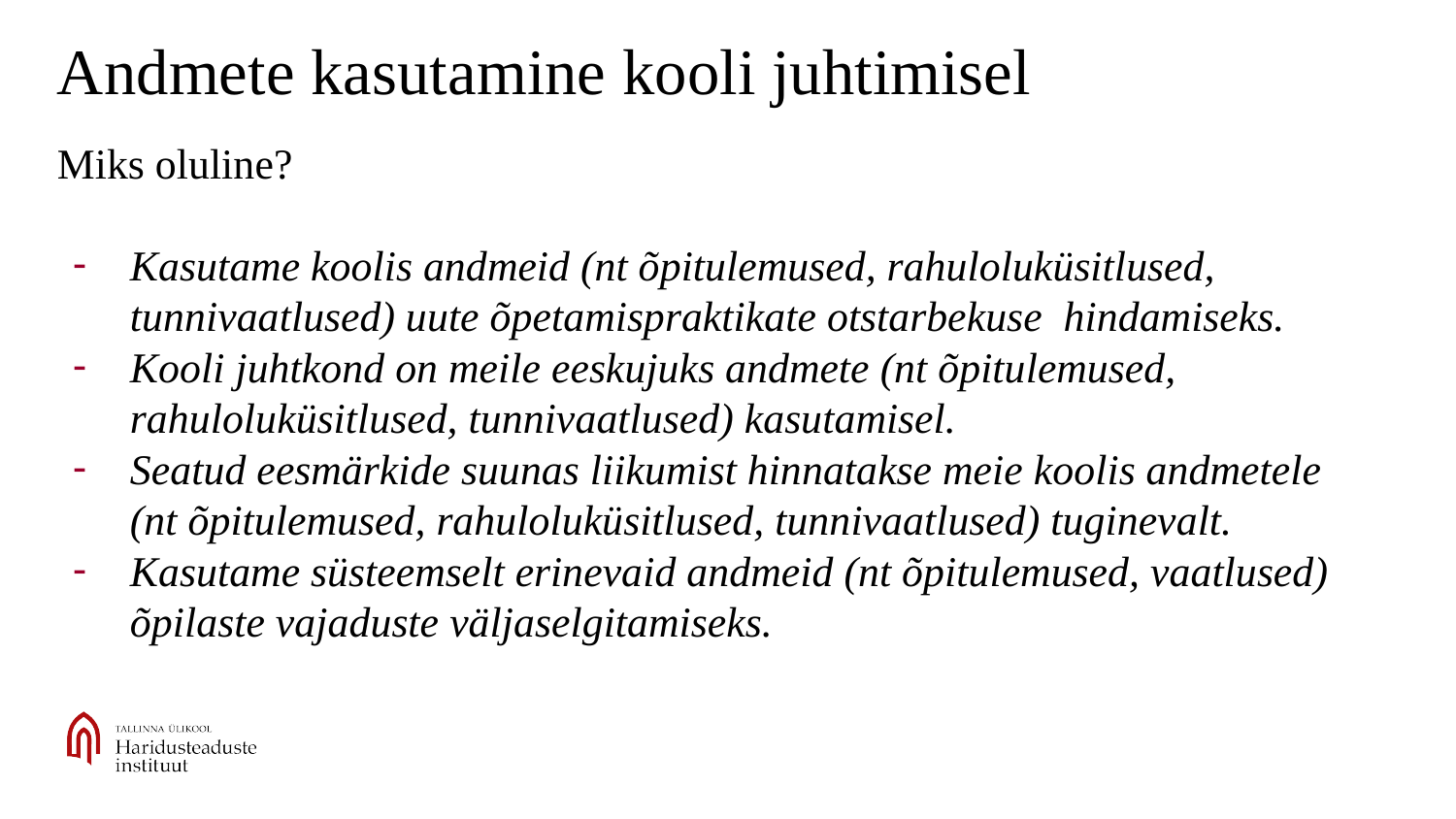

# Andmete kasutamine kooli juhtimisel
Miks oluline?

Kasutame koolis andmeid (nt õpitulemused, rahuloluküsitlused, tunnivaatlused) uute õpetamispraktikate otstarbekuse  hindamiseks.
Kooli juhtkond on meile eeskujuks andmete (nt õpitulemused, rahuloluküsitlused, tunnivaatlused) kasutamisel.
Seatud eesmärkide suunas liikumist hinnatakse meie koolis andmetele (nt õpitulemused, rahuloluküsitlused, tunnivaatlused) tuginevalt.
Kasutame süsteemselt erinevaid andmeid (nt õpitulemused, vaatlused) õpilaste vajaduste väljaselgitamiseks.